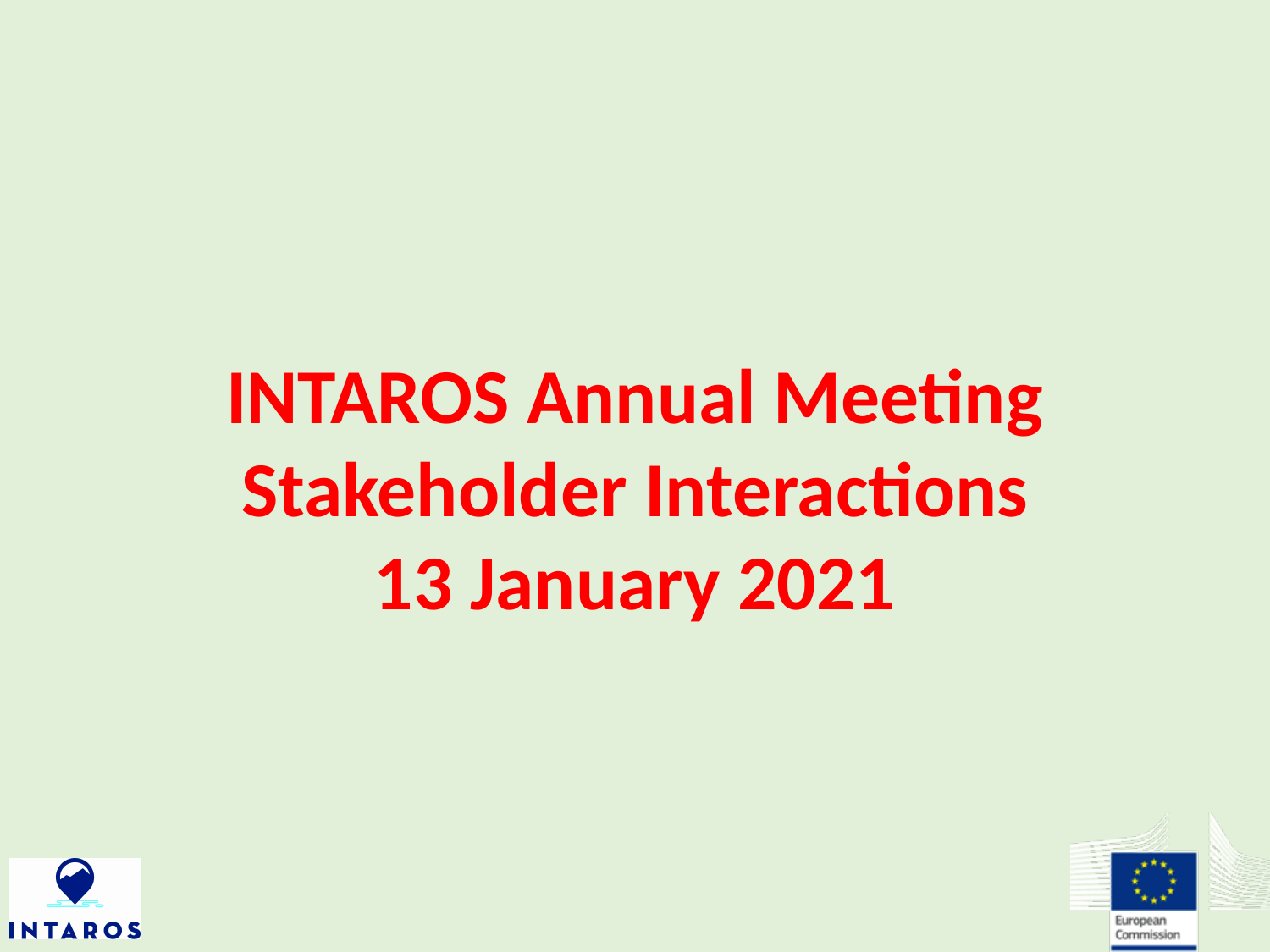

# INTAROS Annual Meeting Stakeholder Interactions 13 January 2021